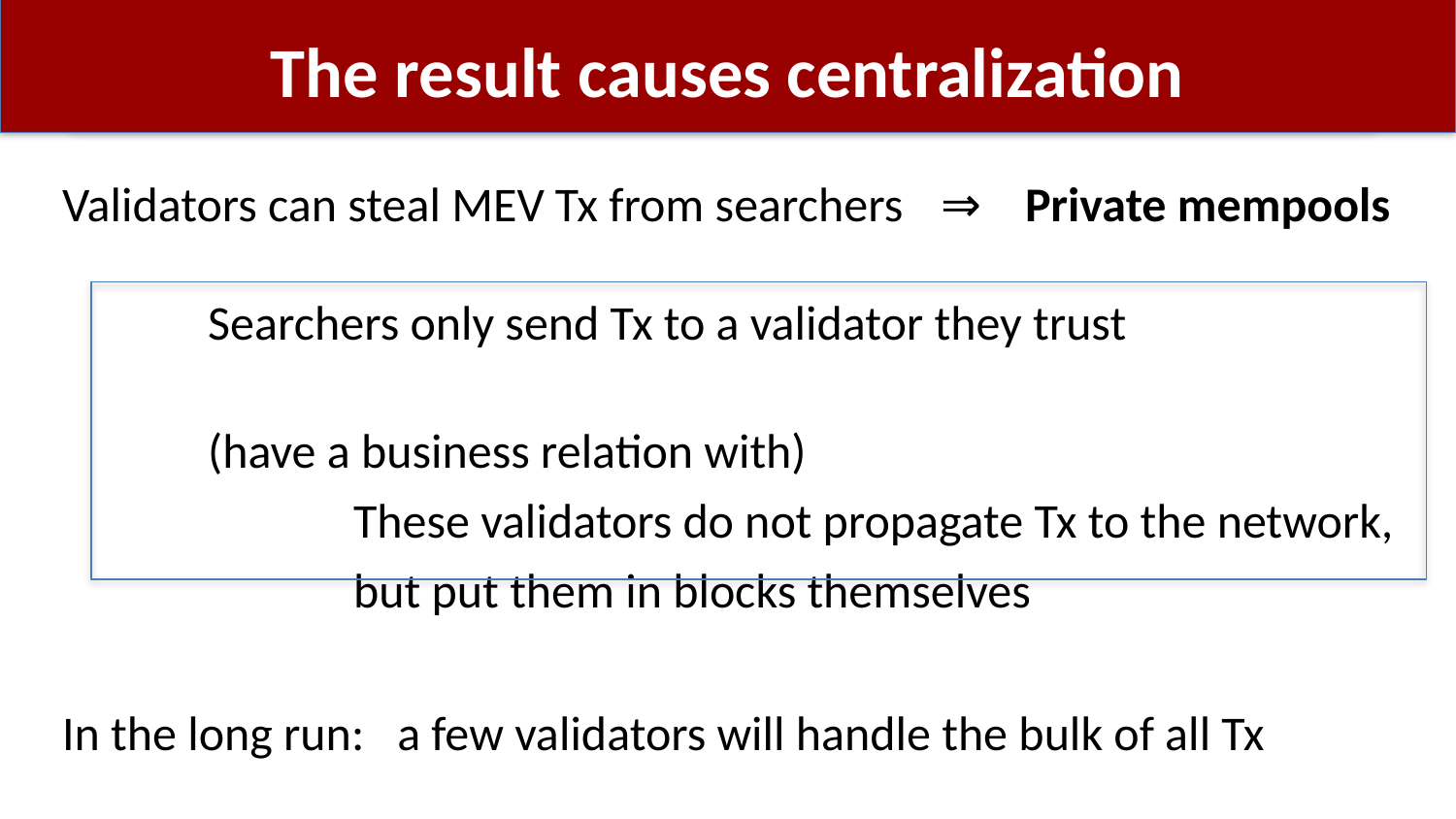

# The result causes centralization
Validators can steal MEV Tx from searchers
	Searchers only send Tx to a validator they trust
										(have a business relation with)
		These validators do not propagate Tx to the network,
		but put them in blocks themselves
In the long run:   a few validators will handle the bulk of all Tx

⇒    Private mempools